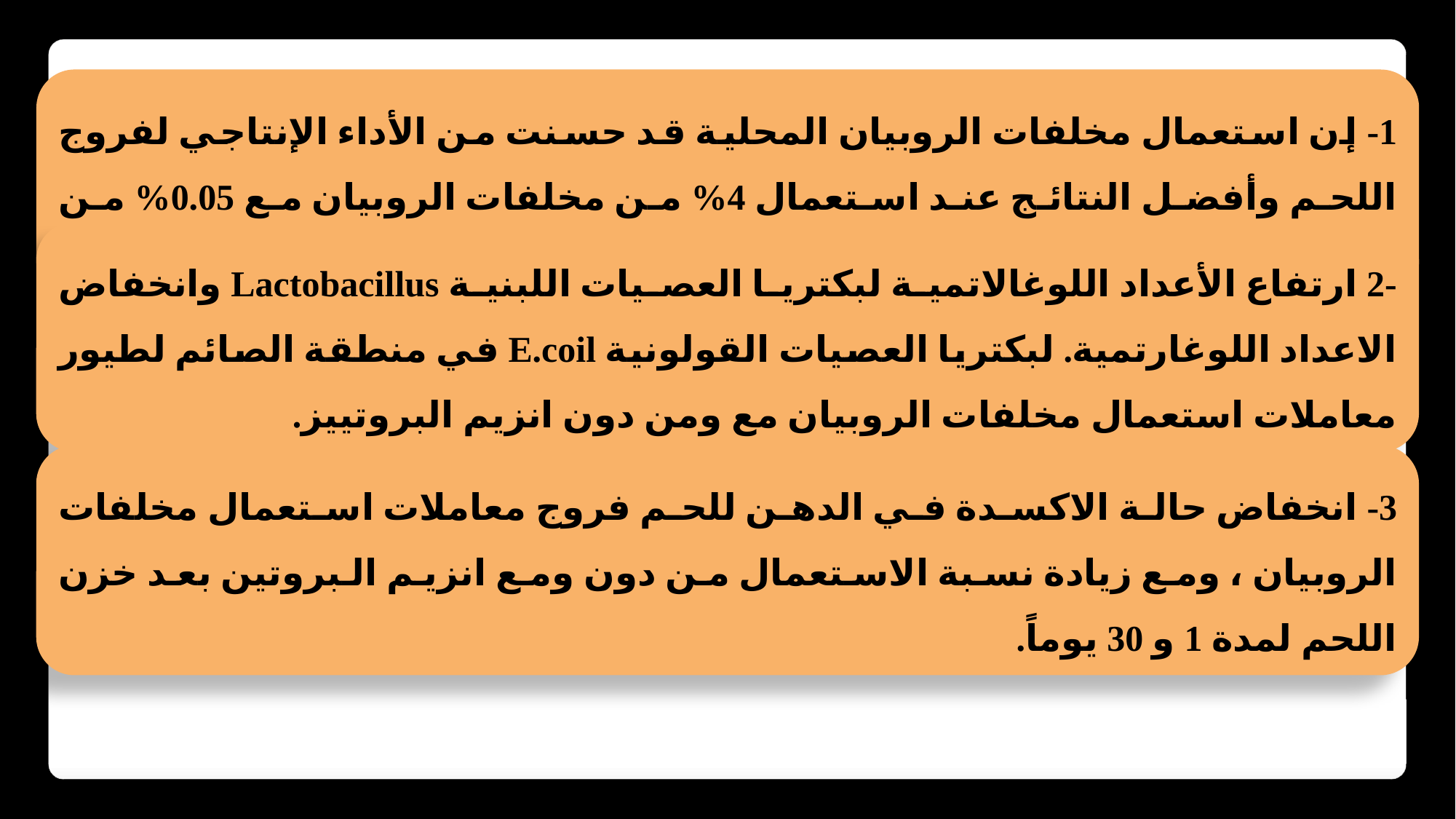

1- إن استعمال مخلفات الروبيان المحلية قد حسنت من الأداء الإنتاجي لفروج اللحم وأفضل النتائج عند استعمال 4% من مخلفات الروبيان مع 0.05% من انزيم البروتييز.
-2 ارتفاع الأعداد اللوغالاتمية لبكتريا العصيات اللبنية Lactobacillus وانخفاض الاعداد اللوغارتمية. لبكتريا العصيات القولونية E.coil في منطقة الصائم لطيور معاملات استعمال مخلفات الروبيان مع ومن دون انزيم البروتييز.
3- انخفاض حالة الاكسدة في الدهن للحم فروج معاملات استعمال مخلفات الروبيان ، ومع زيادة نسبة الاستعمال من دون ومع انزيم البروتين بعد خزن اللحم لمدة 1 و 30 يوماً.